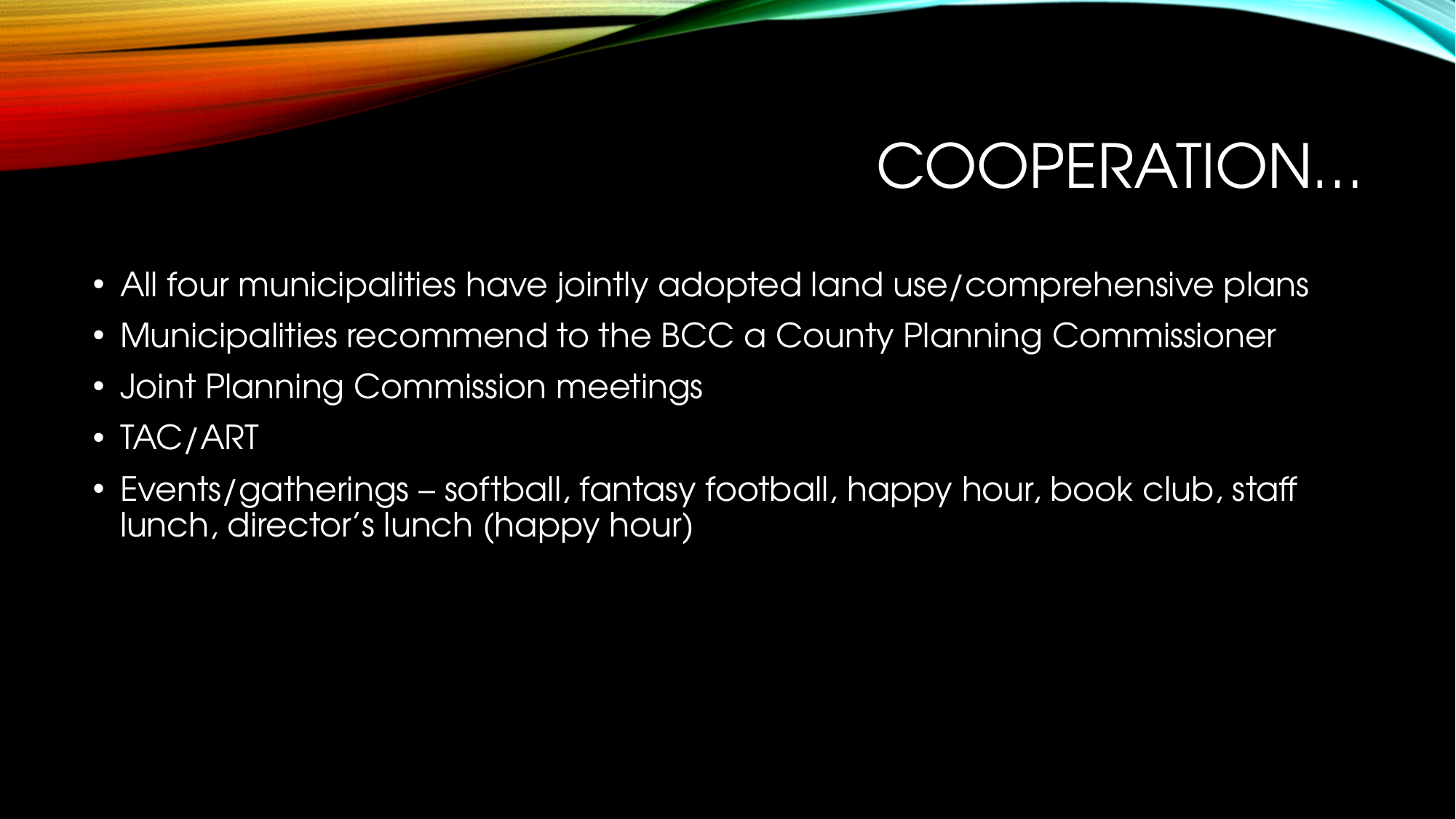

# Cooperation…
All four municipalities have jointly adopted land use/comprehensive plans
Municipalities recommend to the BCC a County Planning Commissioner
Joint Planning Commission meetings
TAC/ART
Events/gatherings – softball, fantasy football, happy hour, book club, staff lunch, director’s lunch (happy hour)